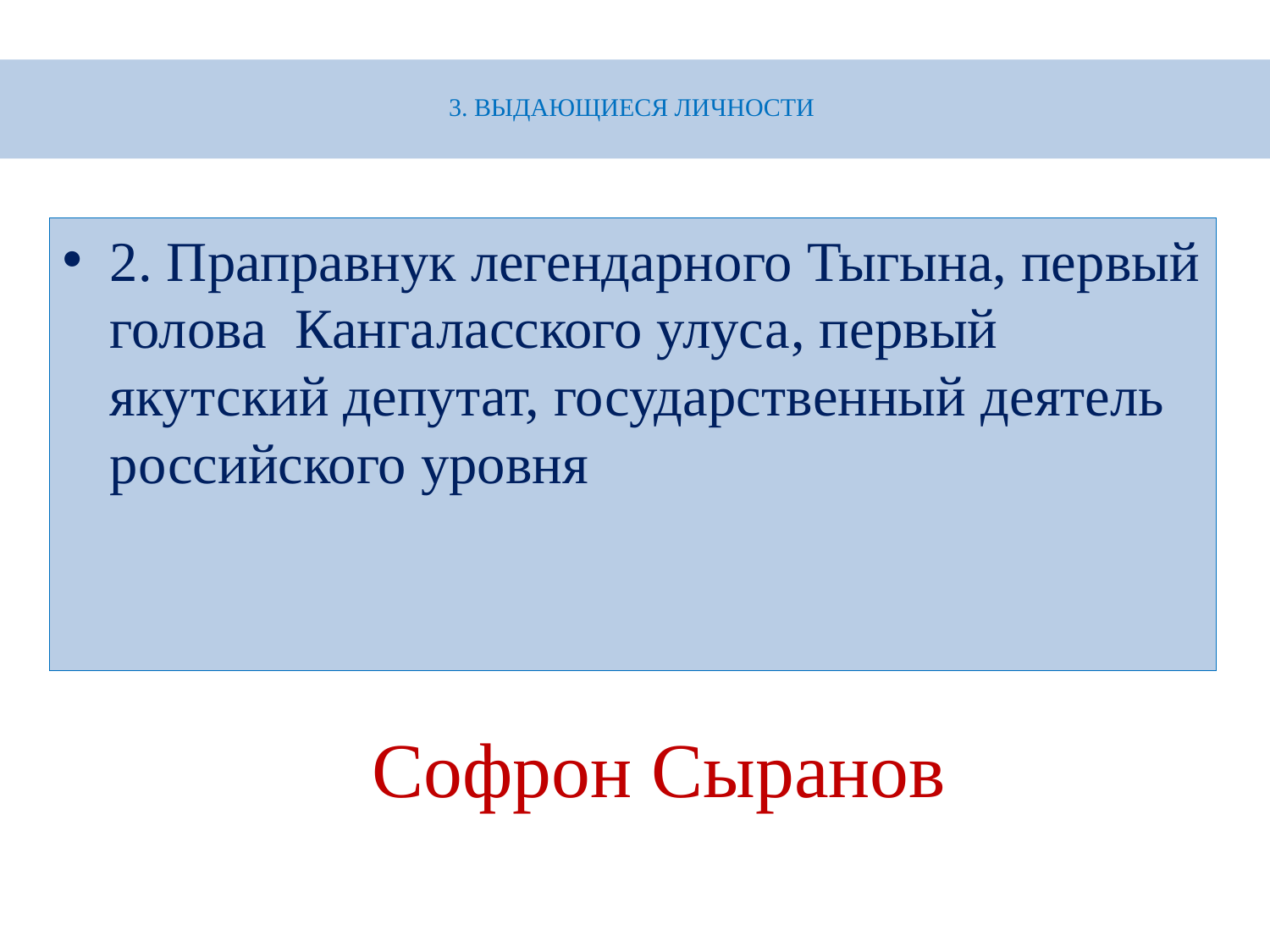

#

3. ВЫДАЮЩИЕСЯ ЛИЧНОСТИ
2. Праправнук легендарного Тыгына, первый голова  Кангаласского улуса, первый якутский депутат, государственный деятель российского уровня
Софрон Сыранов